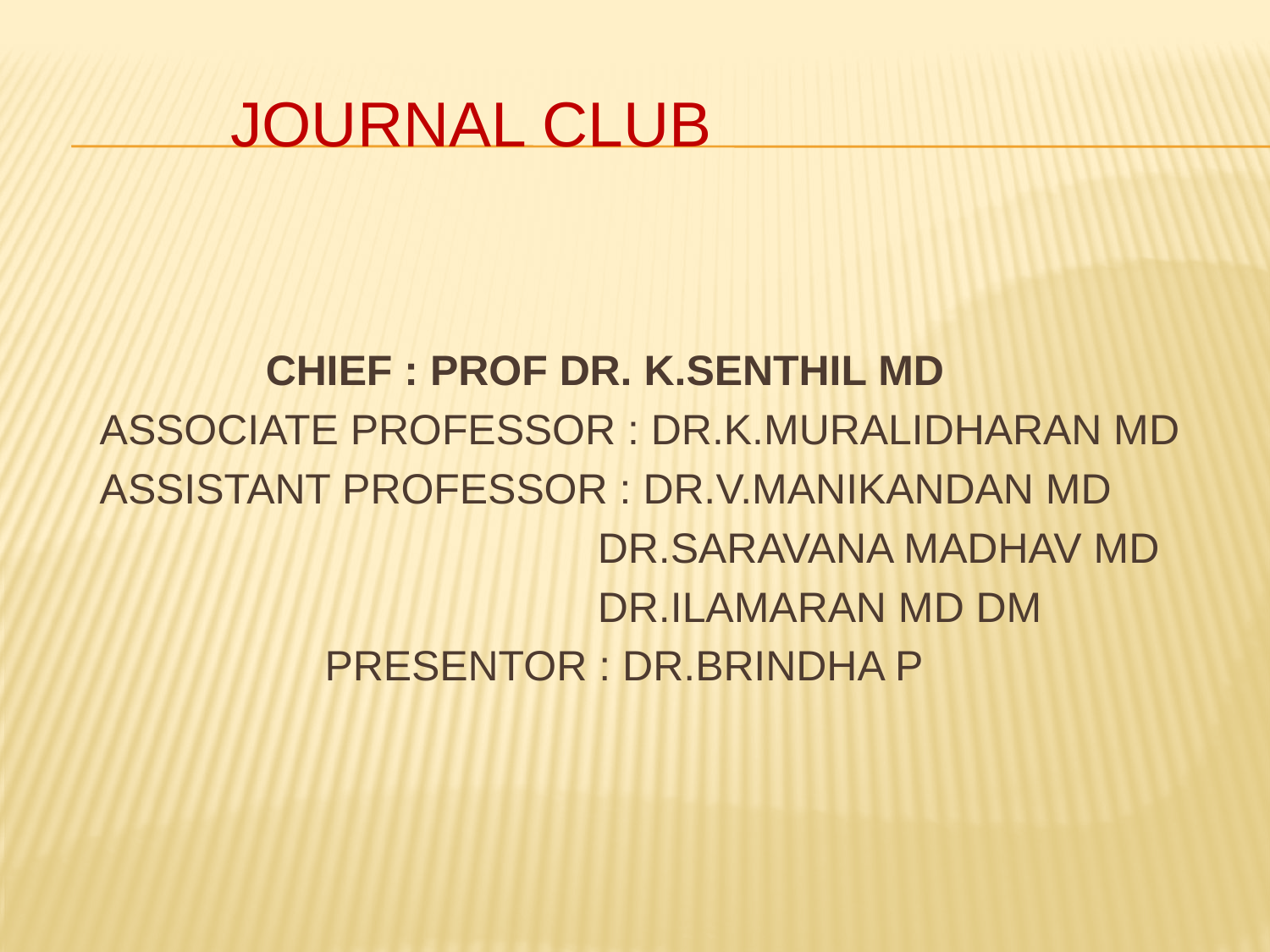

# JOURNAL CLUB

                CHIEF : PROF DR. K.SENTHIL MD
  ASSOCIATE PROFESSOR : DR.K.MURALIDHARAN MD
  ASSISTANT PROFESSOR : DR.V.MANIKANDAN MD
                                            DR.SARAVANA MADHAV MD
                                            DR.ILAMARAN MD DM
                     PRESENTOR : DR.BRINDHA P